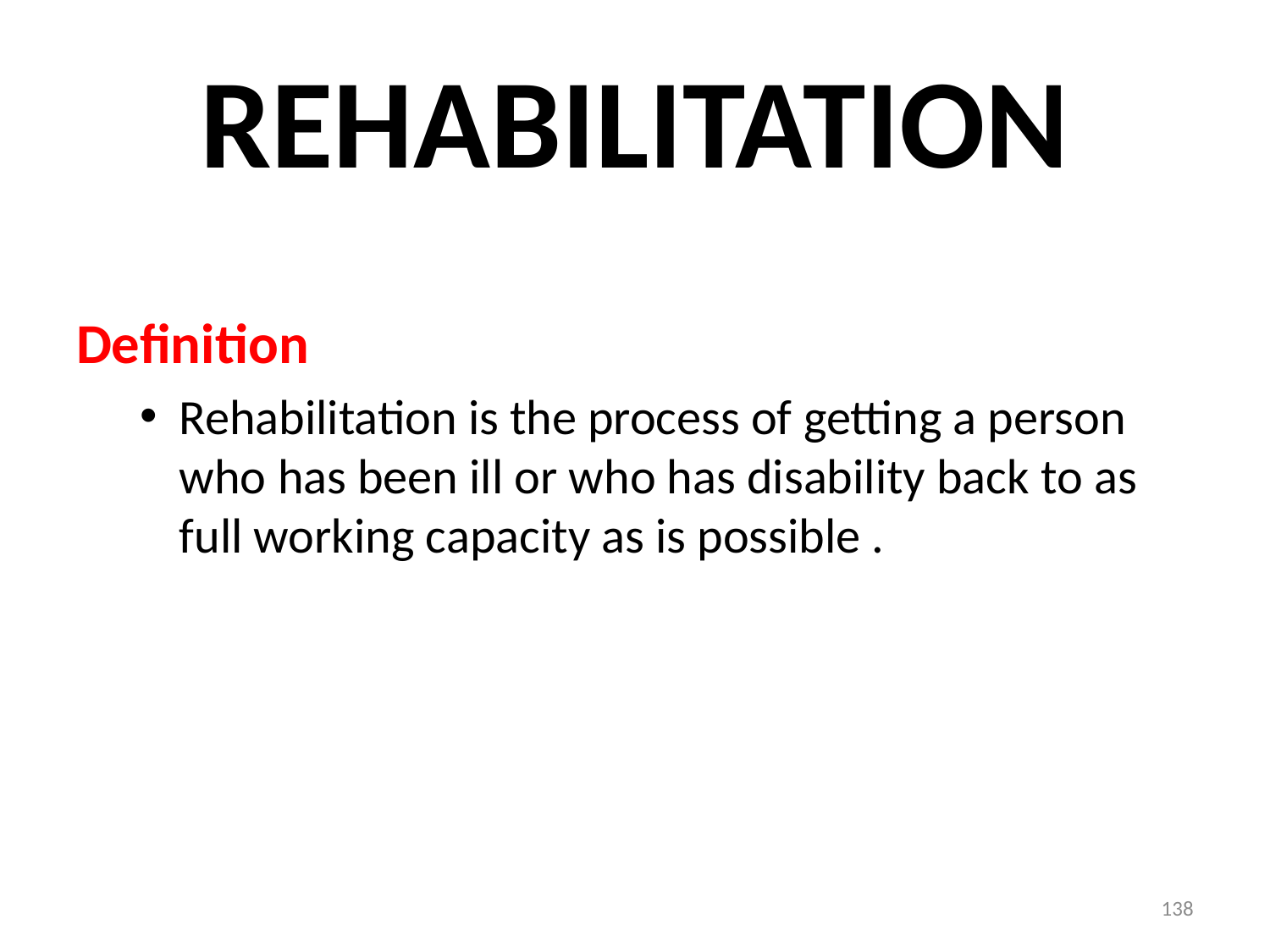

# REHABILITATION

Definition
Rehabilitation is the process of getting a person who has been ill or who has disability back to as full working capacity as is possible .
138